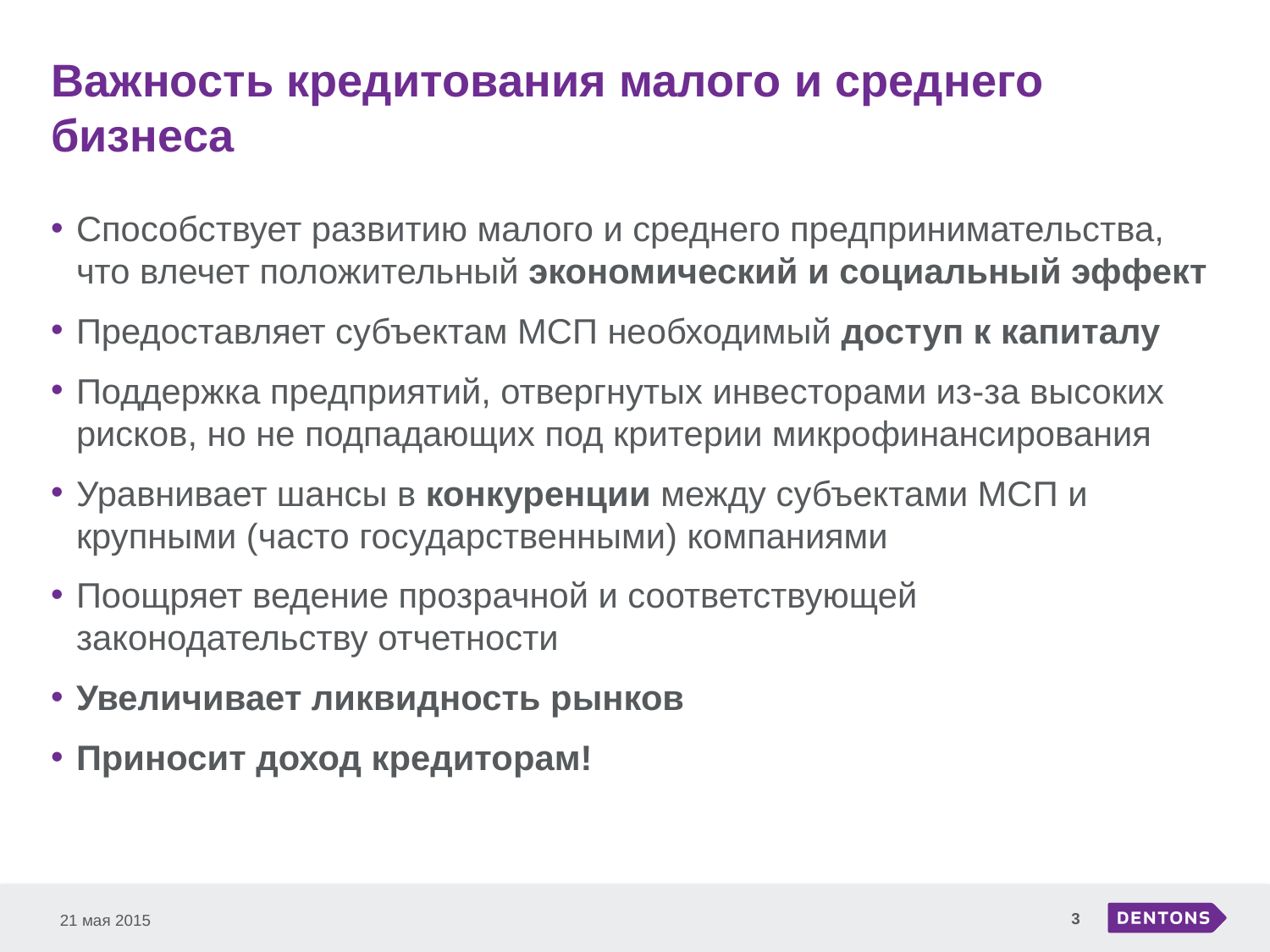

# Важность кредитования малого и среднего бизнеса
Способствует развитию малого и среднего предпринимательства, что влечет положительный экономический и социальный эффект
Предоставляет субъектам МСП необходимый доступ к капиталу
Поддержка предприятий, отвергнутых инвесторами из-за высоких рисков, но не подпадающих под критерии микрофинансирования
Уравнивает шансы в конкуренции между субъектами МСП и крупными (часто государственными) компаниями
Поощряет ведение прозрачной и соответствующей законодательству отчетности
Увеличивает ликвидность рынков
Приносит доход кредиторам!

3
21 мая 2015